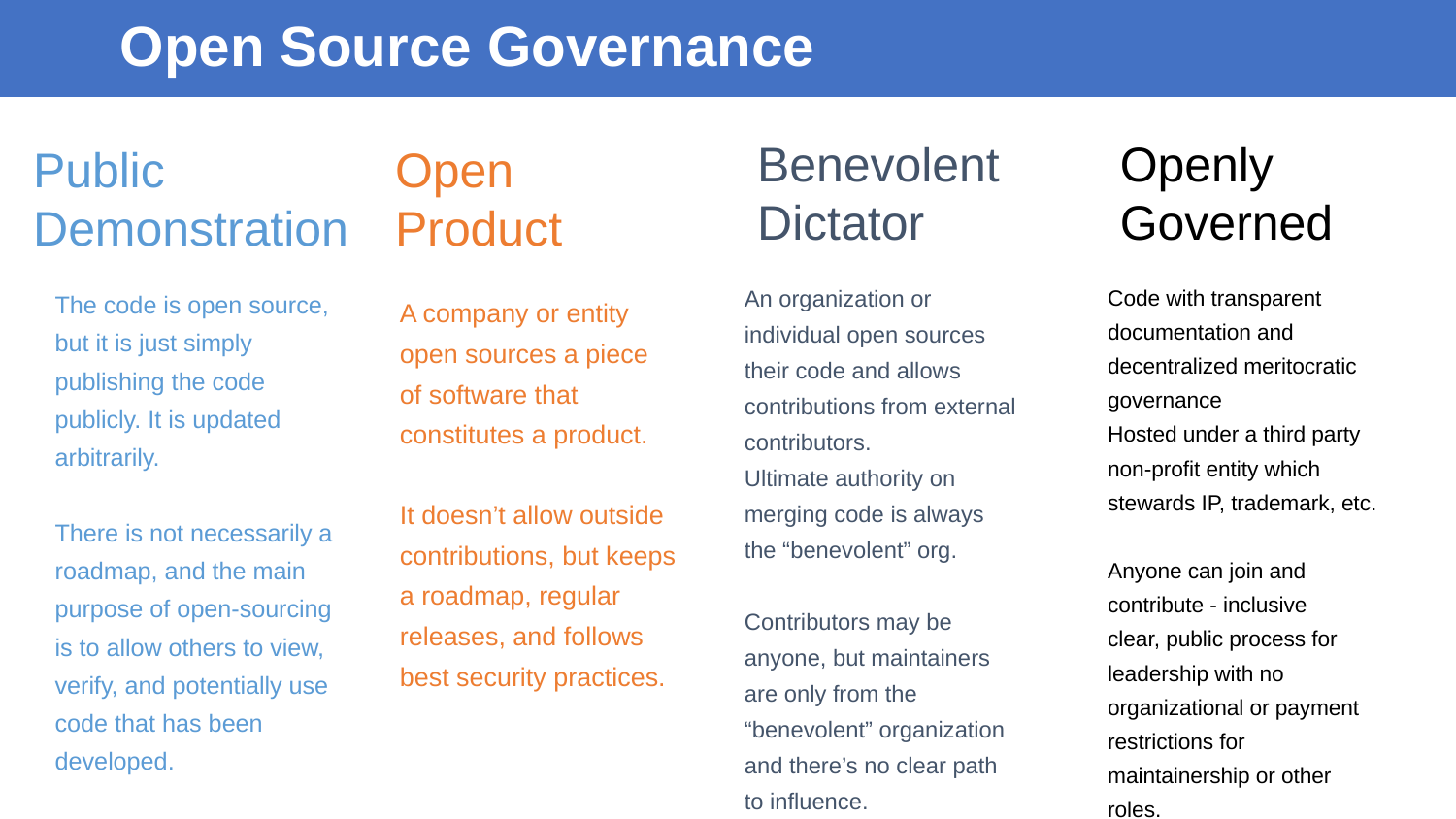

# Open Source Governance
Benevolent Dictator
Openly Governed
Public Demonstration
Open Product

An organization or individual open sources their code and allows contributions from external contributors.
Ultimate authority on merging code is always the “benevolent” org.

Contributors may be anyone, but maintainers are only from the “benevolent” organization and there’s no clear path to influence.
Code with transparent documentation and decentralized meritocratic governance
Hosted under a third party non-profit entity which stewards IP, trademark, etc.

Anyone can join and contribute - inclusive
clear, public process for leadership with no organizational or payment restrictions for maintainership or other roles.
The code is open source, but it is just simply publishing the code publicly. It is updated arbitrarily.

There is not necessarily a roadmap, and the main purpose of open-sourcing is to allow others to view, verify, and potentially use code that has been developed.
A company or entity open sources a piece of software that constitutes a product.

It doesn’t allow outside contributions, but keeps a roadmap, regular releases, and follows best security practices.